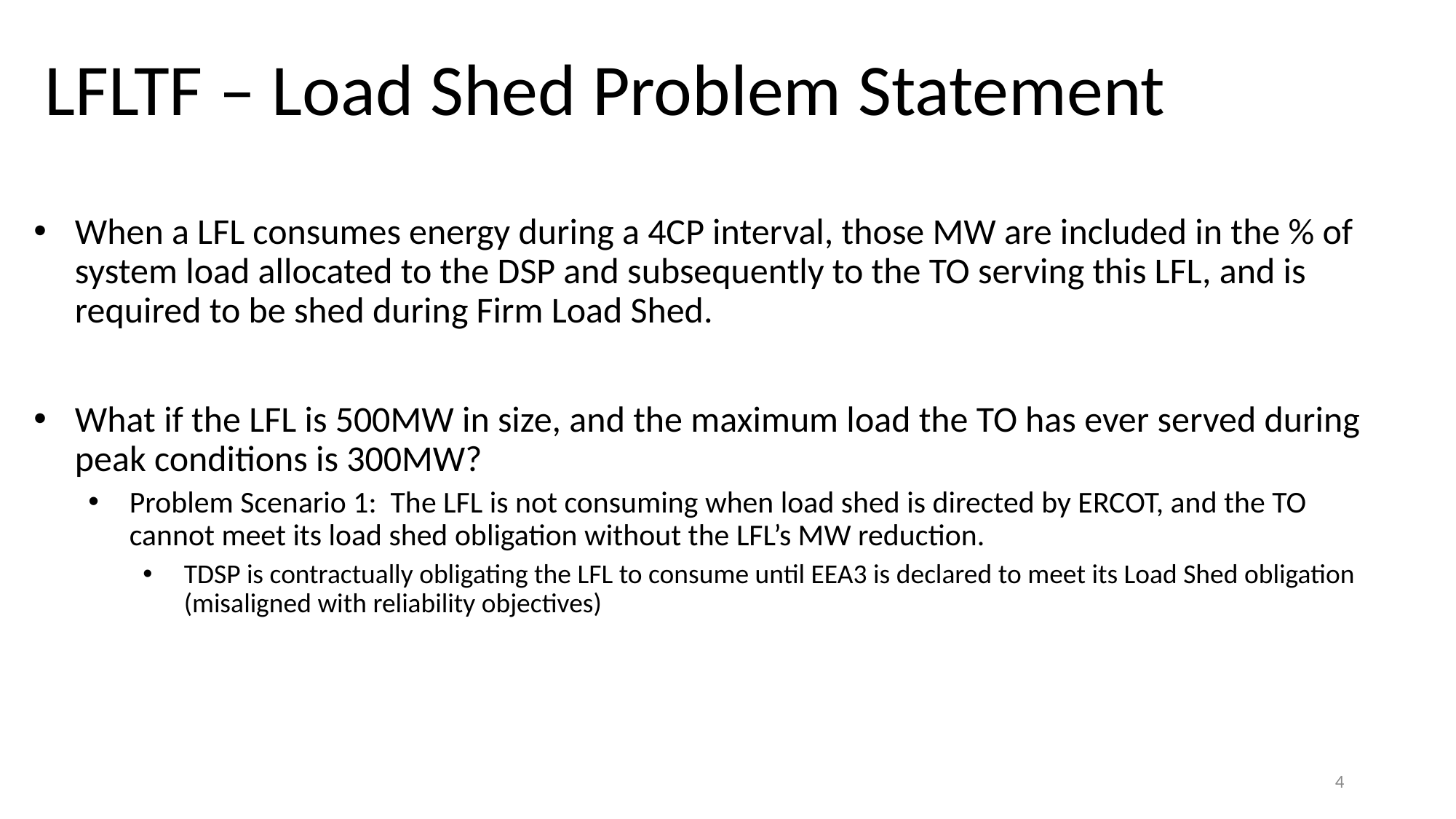

# LFLTF – Load Shed Problem Statement
When a LFL consumes energy during a 4CP interval, those MW are included in the % of system load allocated to the DSP and subsequently to the TO serving this LFL, and is required to be shed during Firm Load Shed.

What if the LFL is 500MW in size, and the maximum load the TO has ever served during peak conditions is 300MW?
Problem Scenario 1:  The LFL is not consuming when load shed is directed by ERCOT, and the TO cannot meet its load shed obligation without the LFL’s MW reduction.
TDSP is contractually obligating the LFL to consume until EEA3 is declared to meet its Load Shed obligation (misaligned with reliability objectives)

4